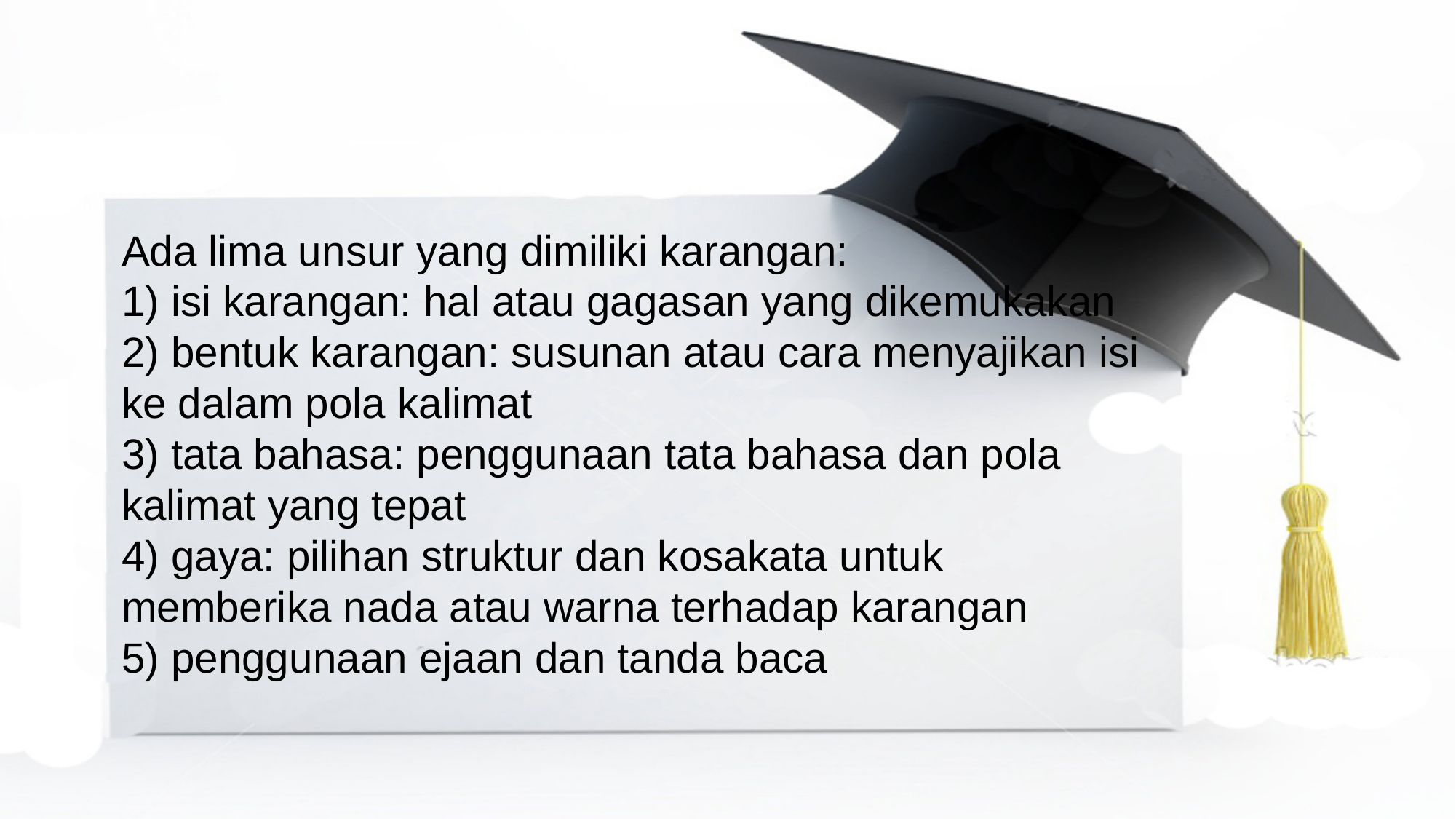

Ada lima unsur yang dimiliki karangan:
1) isi karangan: hal atau gagasan yang dikemukakan
2) bentuk karangan: susunan atau cara menyajikan isi ke dalam pola kalimat
3) tata bahasa: penggunaan tata bahasa dan pola kalimat yang tepat
4) gaya: pilihan struktur dan kosakata untuk memberika nada atau warna terhadap karangan
5) penggunaan ejaan dan tanda baca